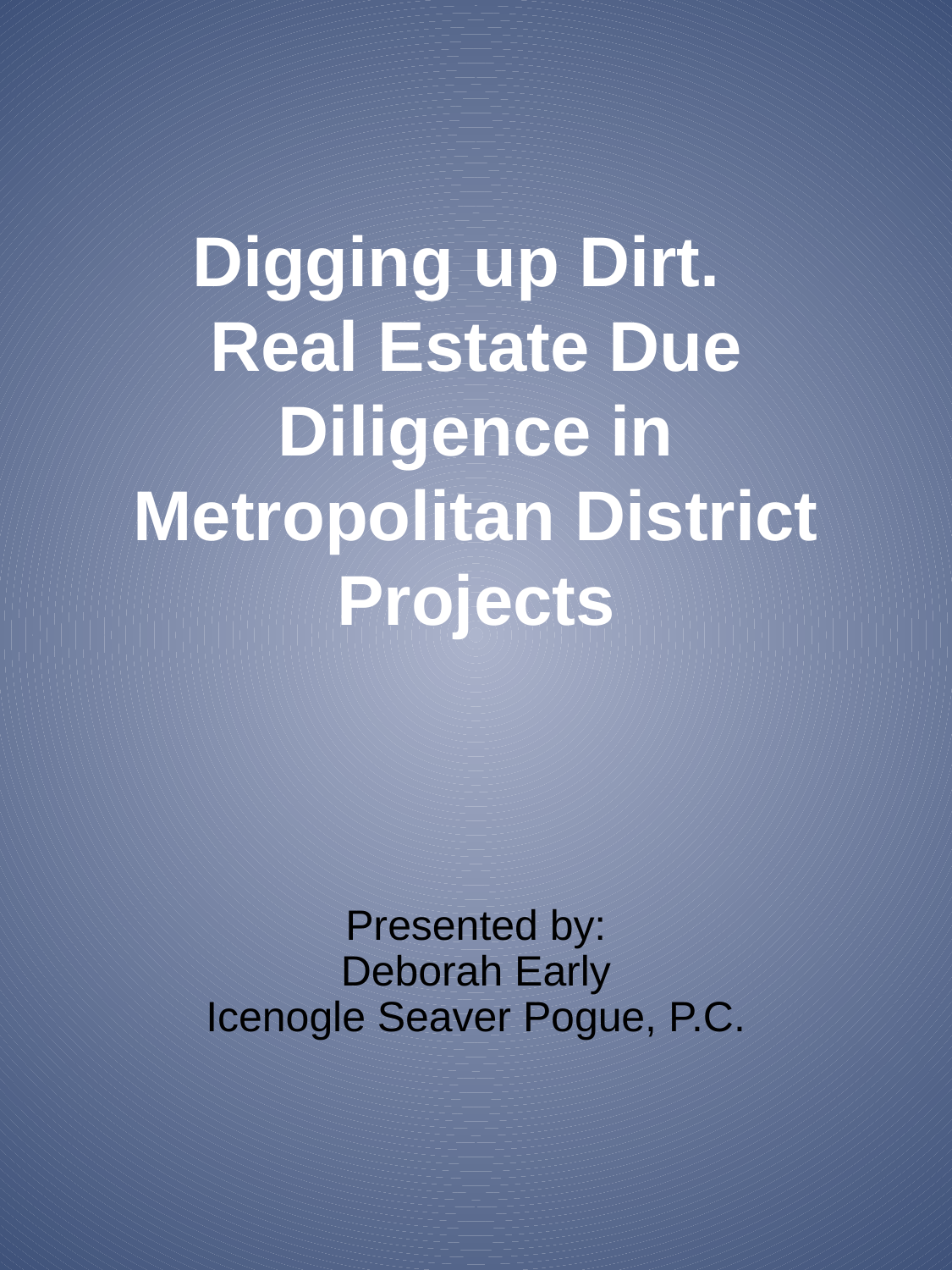

# Digging up Dirt.   Real Estate Due Diligence in Metropolitan District Projects

Presented by:
Deborah Early
Icenogle Seaver Pogue, P.C.